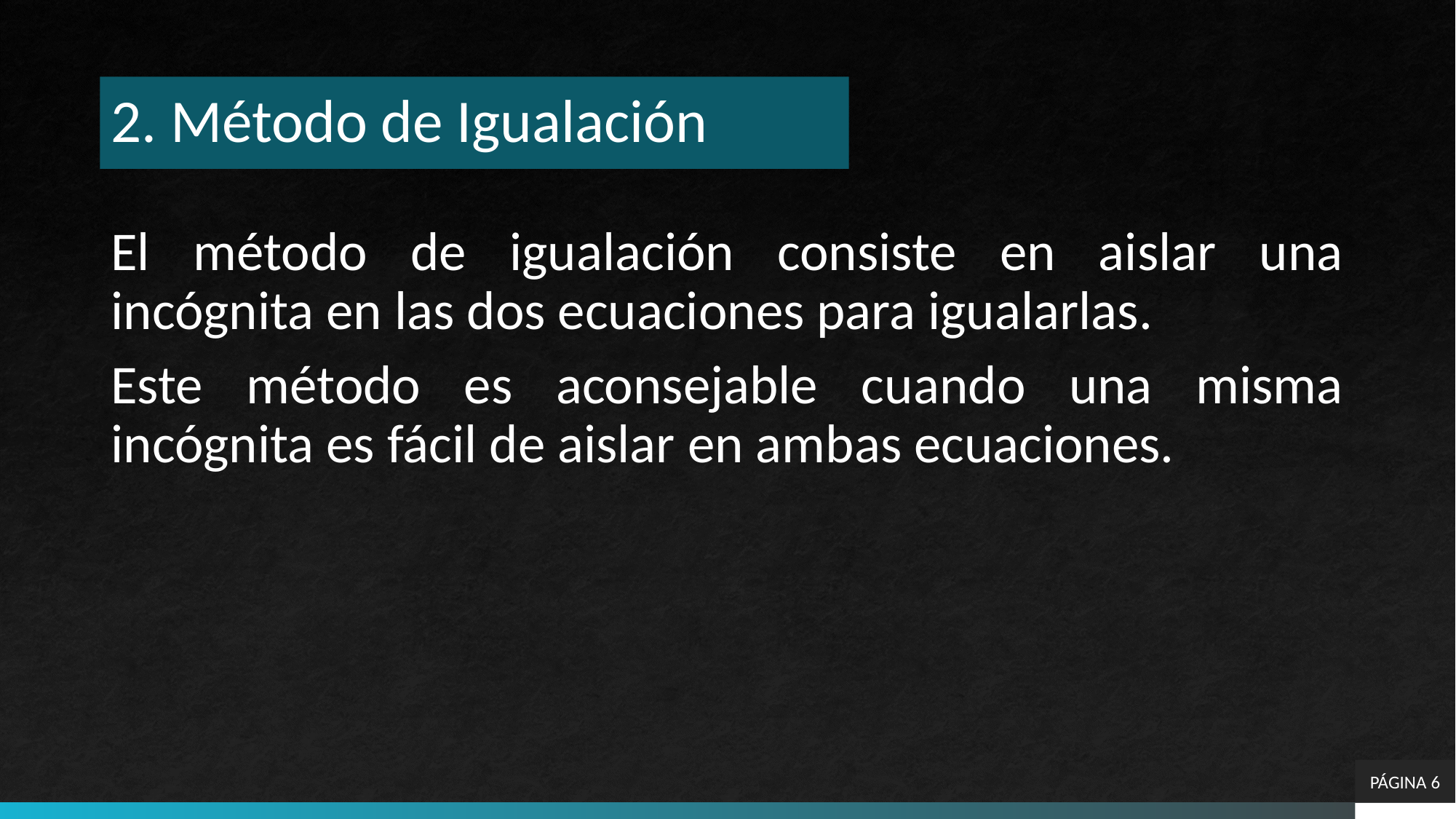

# 2. Método de Igualación
El método de igualación consiste en aislar una incógnita en las dos ecuaciones para igualarlas.
Este método es aconsejable cuando una misma incógnita es fácil de aislar en ambas ecuaciones.
PÁGINA 6